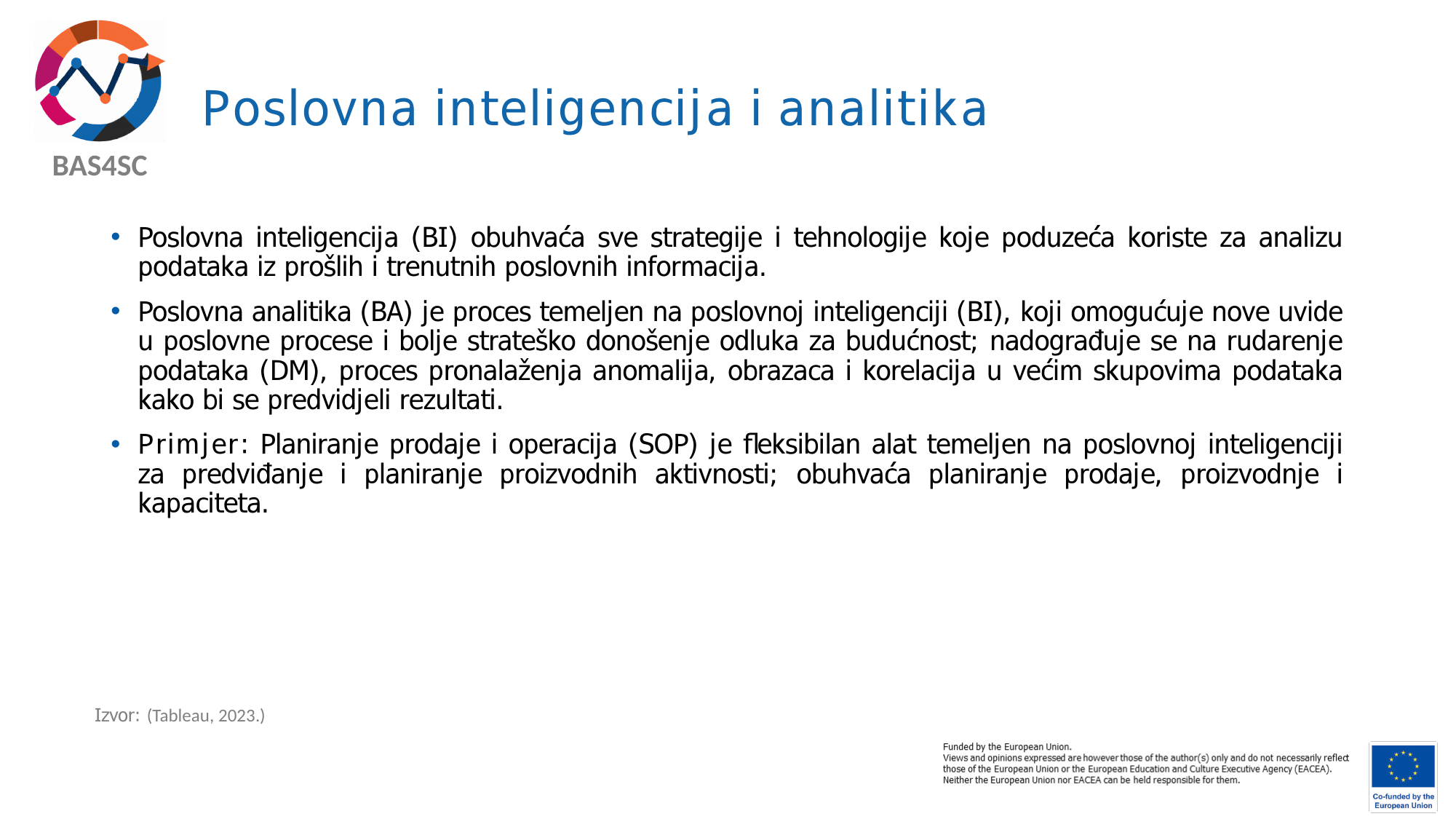

# Poslovna inteligencija i analitika
Poslovna inteligencija (BI) obuhvaća sve strategije i tehnologije koje poduzeća koriste za analizu podataka iz prošlih i trenutnih poslovnih informacija.
Poslovna analitika (BA) je proces temeljen na poslovnoj inteligenciji (BI), koji omogućuje nove uvide u poslovne procese i bolje strateško donošenje odluka za budućnost; nadograđuje se na rudarenje podataka (DM), proces pronalaženja anomalija, obrazaca i korelacija u većim skupovima podataka kako bi se predvidjeli rezultati.
Primjer: Planiranje prodaje i operacija (SOP) je fleksibilan alat temeljen na poslovnoj inteligenciji za predviđanje i planiranje proizvodnih aktivnosti; obuhvaća planiranje prodaje, proizvodnje i kapaciteta.
Izvor: (Tableau, 2023.)